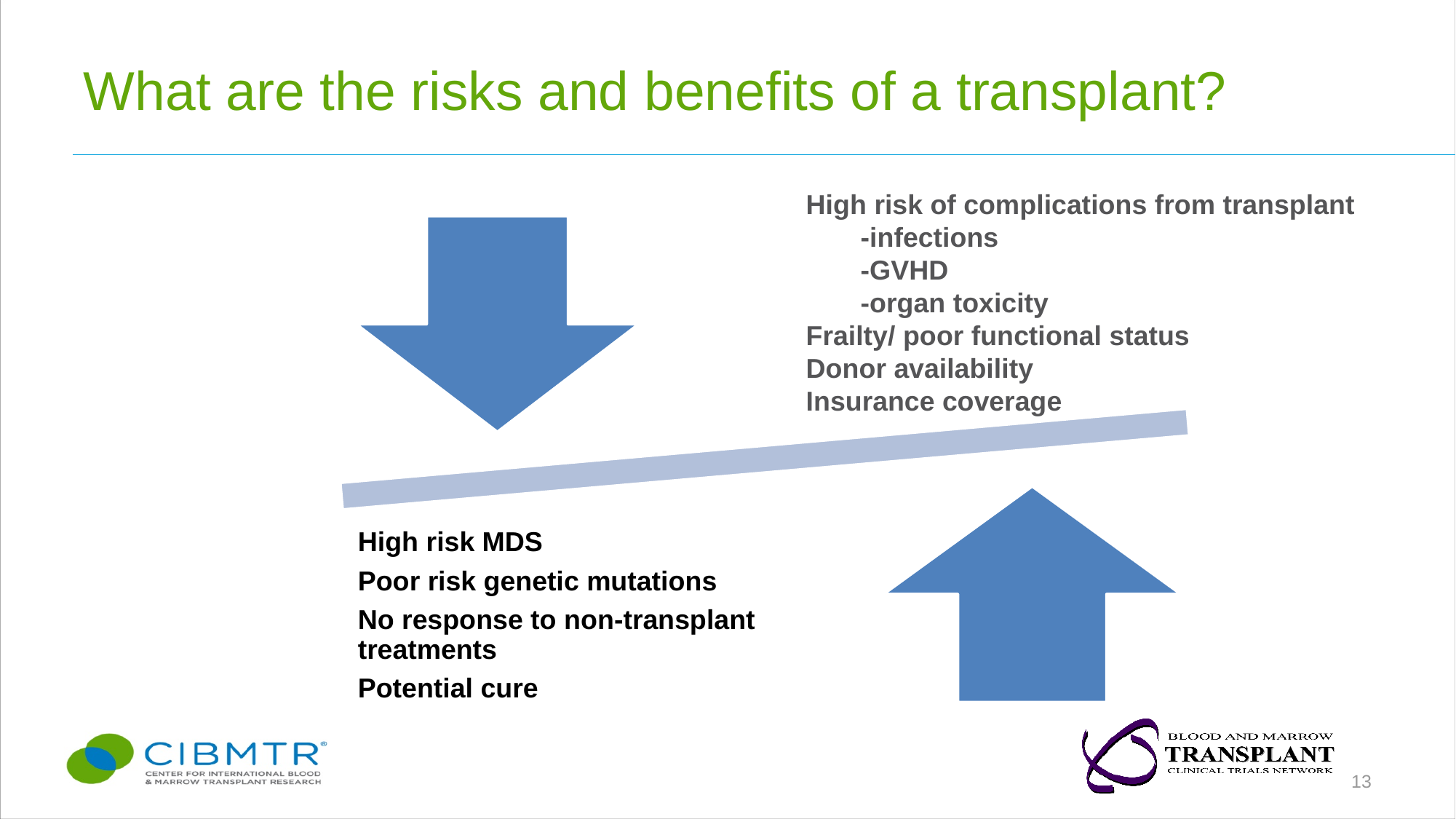

# What are the risks and benefits of a transplant?
High risk of complications from transplant
-infections
-GVHD
-organ toxicity
Frailty/ poor functional status
Donor availability
Insurance coverage

High risk MDS
Poor risk genetic mutations
No response to non-transplant treatments
Potential cure
13